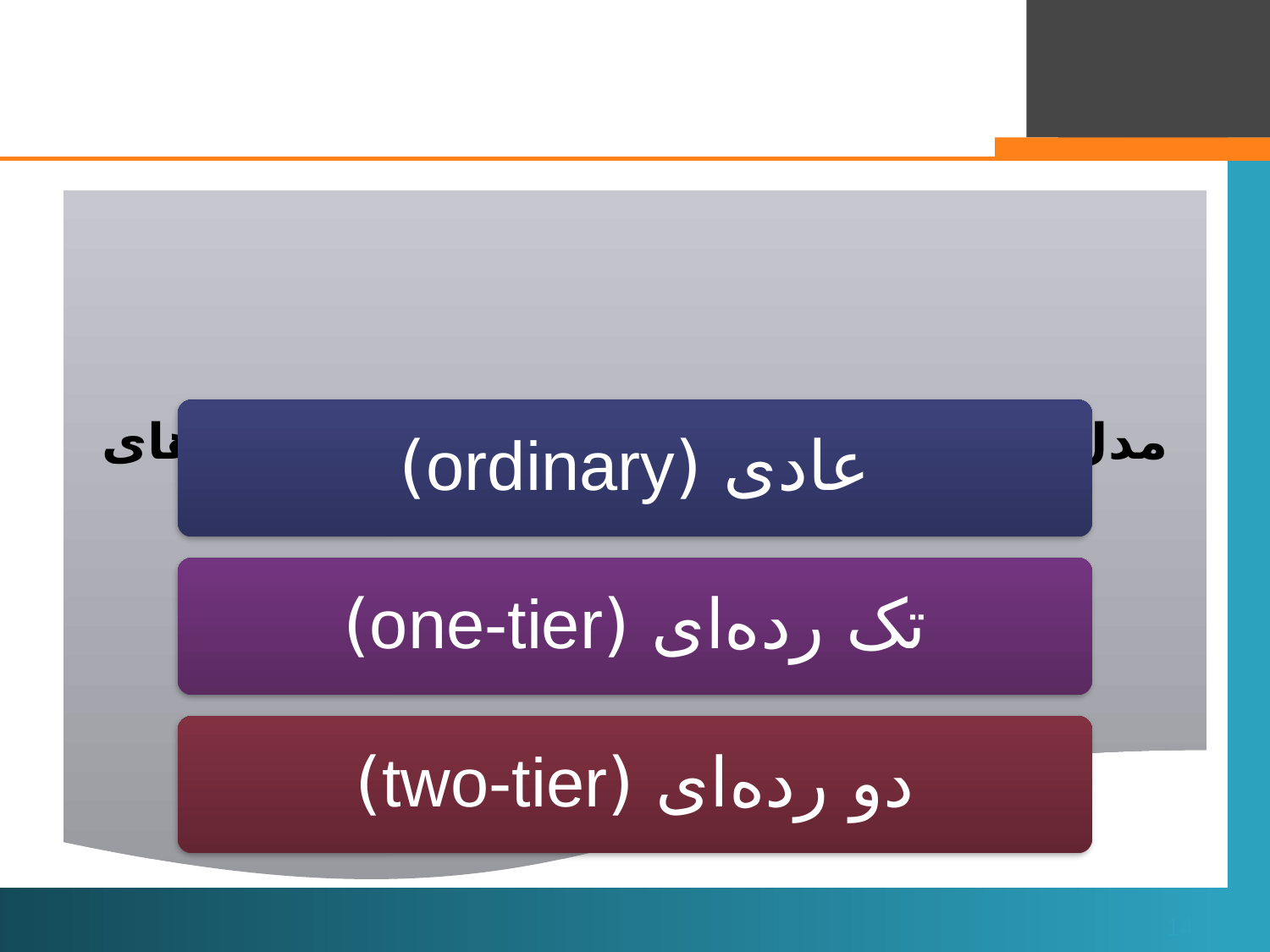

#
مدل‌های رایج شرکت‌داری در جهان (مدل‌های رایج هیأت‌مدیره)
عادی (ordinary)
تک رده‌ای (one-tier)
دو رده‌ای (two-tier)
14